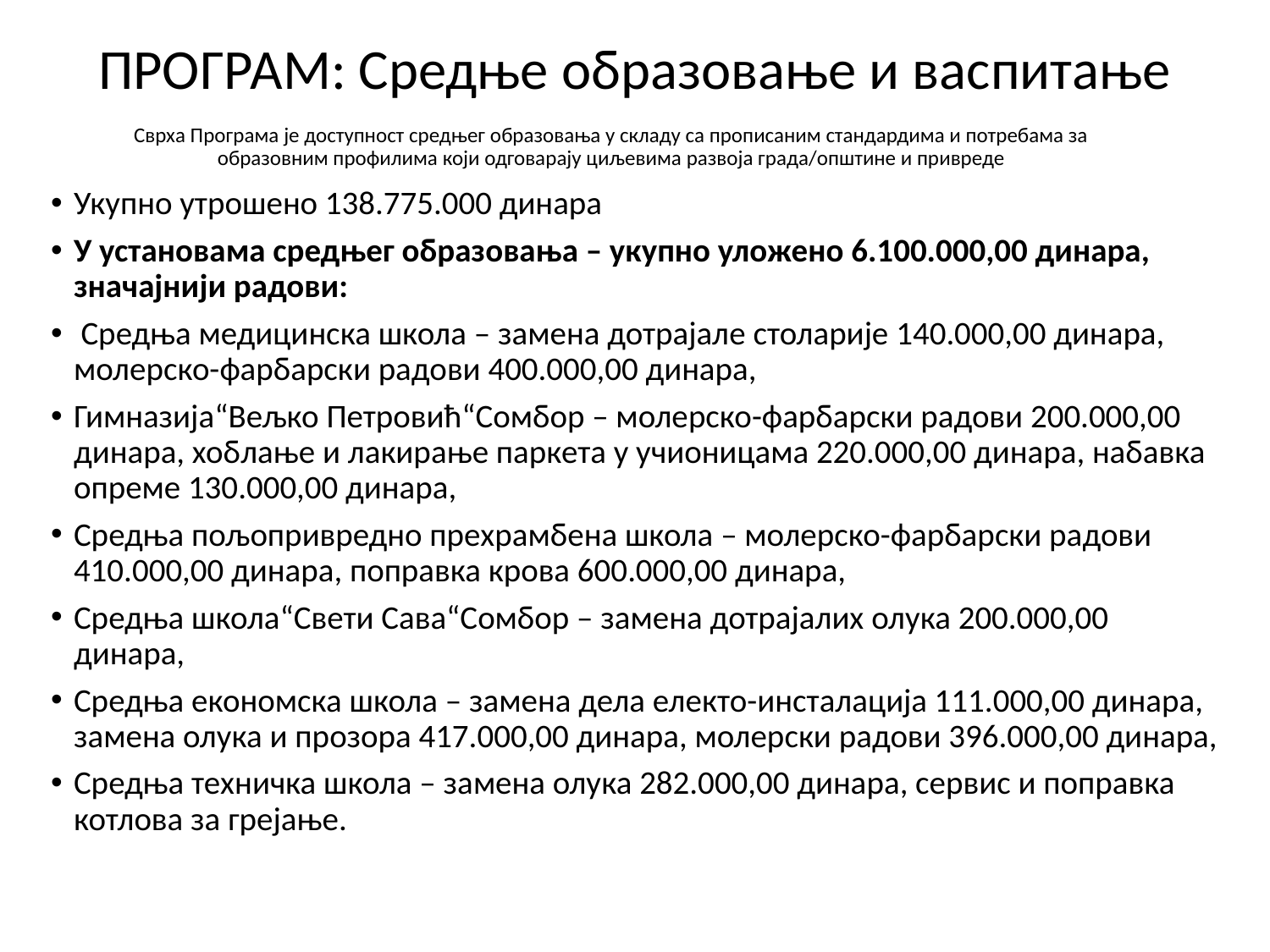

# ПРОГРАМ: Средње образовање и васпитање
Сврха Програма је доступност средњег образовања у складу са прописаним стандардима и потребама за образовним профилима који одговарају циљевима развоја града/општине и привреде
Укупно утрошено 138.775.000 динара
У установама средњег образовања – укупно уложено 6.100.000,00 динара, значајнији радови:
 Средња медицинска школа – замена дотрајале столарије 140.000,00 динара, молерско-фарбарски радови 400.000,00 динара,
Гимназија“Вељко Петровић“Сомбор – молерско-фарбарски радови 200.000,00 динара, хоблање и лакирање паркета у учионицама 220.000,00 динара, набавка опреме 130.000,00 динара,
Средња пољопривредно прехрамбена школа – молерско-фарбарски радови 410.000,00 динара, поправка крова 600.000,00 динара,
Средња школа“Свети Сава“Сомбор – замена дотрајалих олука 200.000,00 динара,
Средња економска школа – замена дела електо-инсталација 111.000,00 динара, замена олука и прозора 417.000,00 динара, молерски радови 396.000,00 динара,
Средња техничка школа – замена олука 282.000,00 динара, сервис и поправка котлова за грејање.